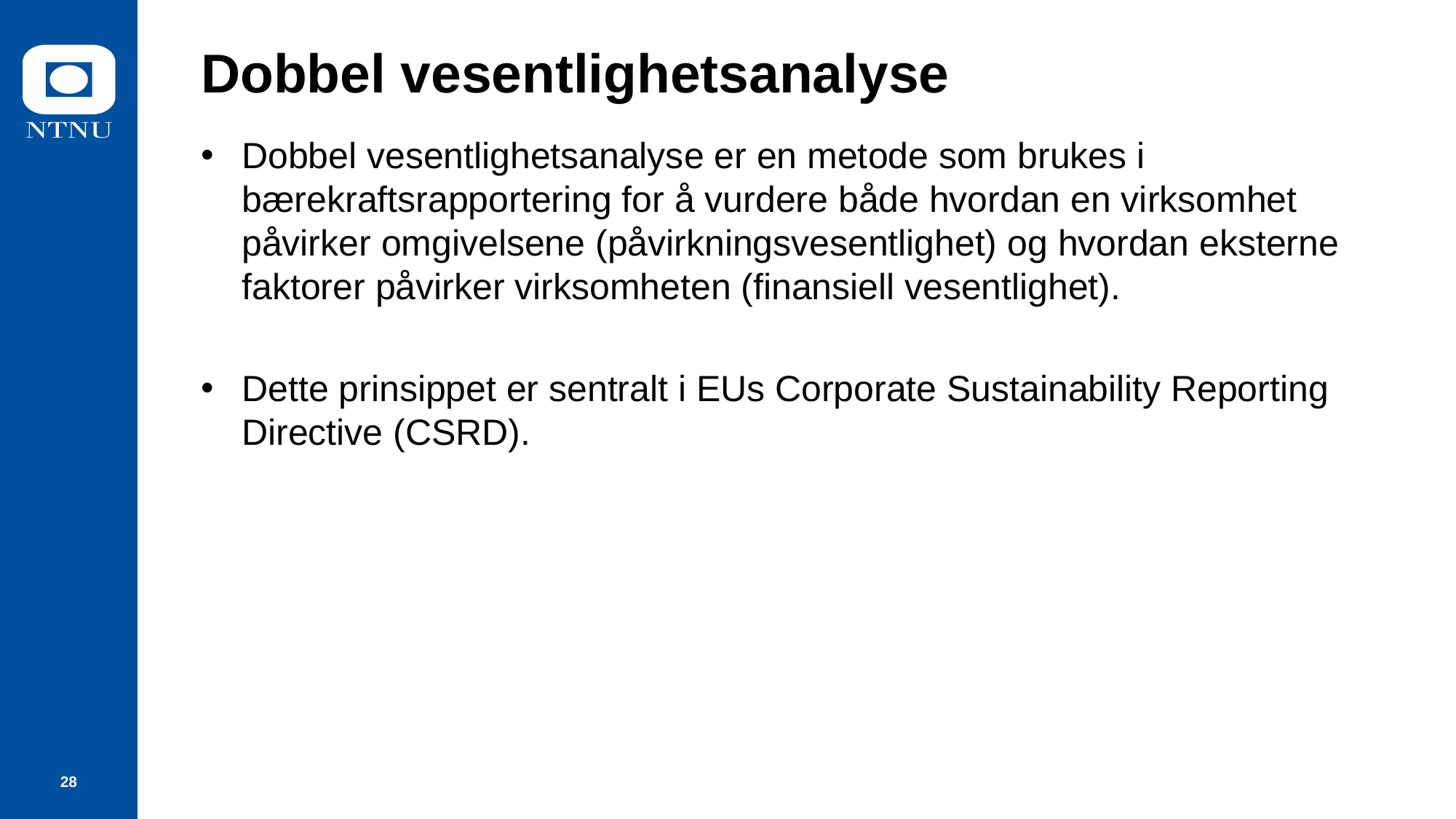

# Dobbel vesentlighetsanalyse
Dobbel vesentlighetsanalyse er en metode som brukes i bærekraftsrapportering for å vurdere både hvordan en virksomhet påvirker omgivelsene (påvirkningsvesentlighet) og hvordan eksterne faktorer påvirker virksomheten (finansiell vesentlighet).

Dette prinsippet er sentralt i EUs Corporate Sustainability Reporting Directive (CSRD).